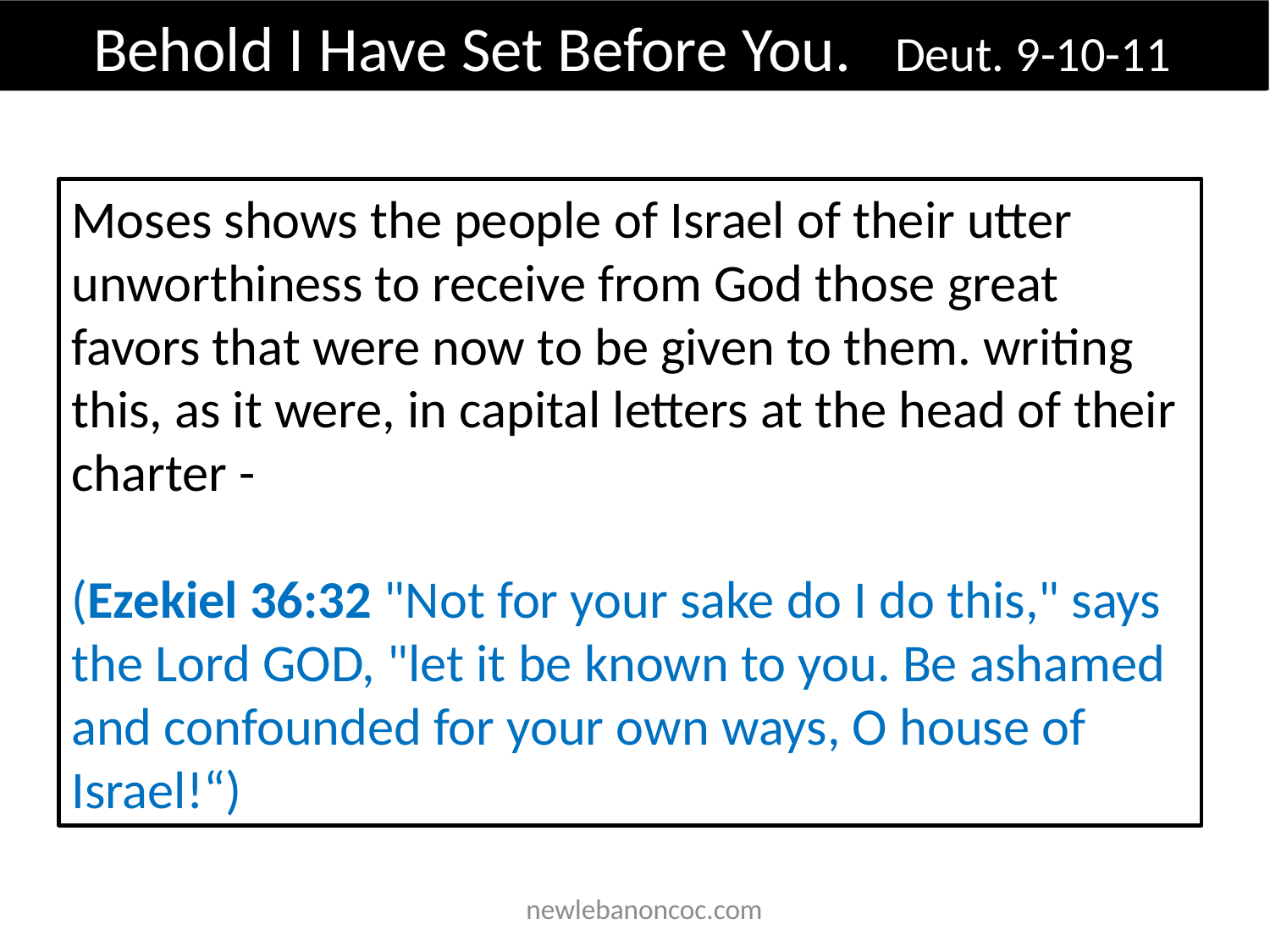

Behold I Have Set Before You.   Deut. 9-10-11
Moses shows the people of Israel of their utter unworthiness to receive from God those great favors that were now to be given to them. writing this, as it were, in capital letters at the head of their charter -

(Ezekiel 36:32 "Not for your sake do I do this," says the Lord GOD, "let it be known to you. Be ashamed and confounded for your own ways, O house of Israel!“)
   newlebanoncoc.com